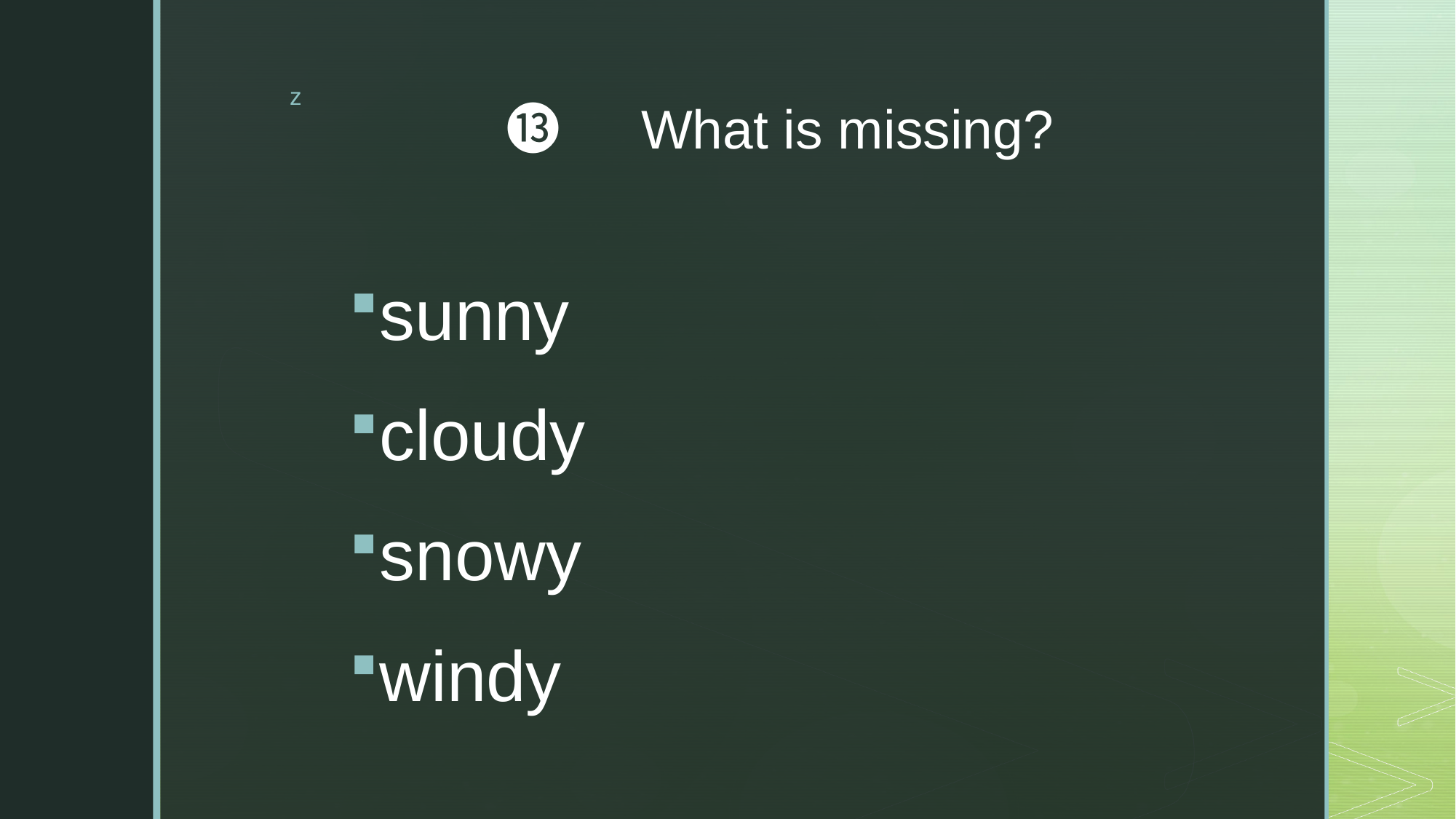

# ⓭　What is missing?
sunny
cloudy
snowy
windy